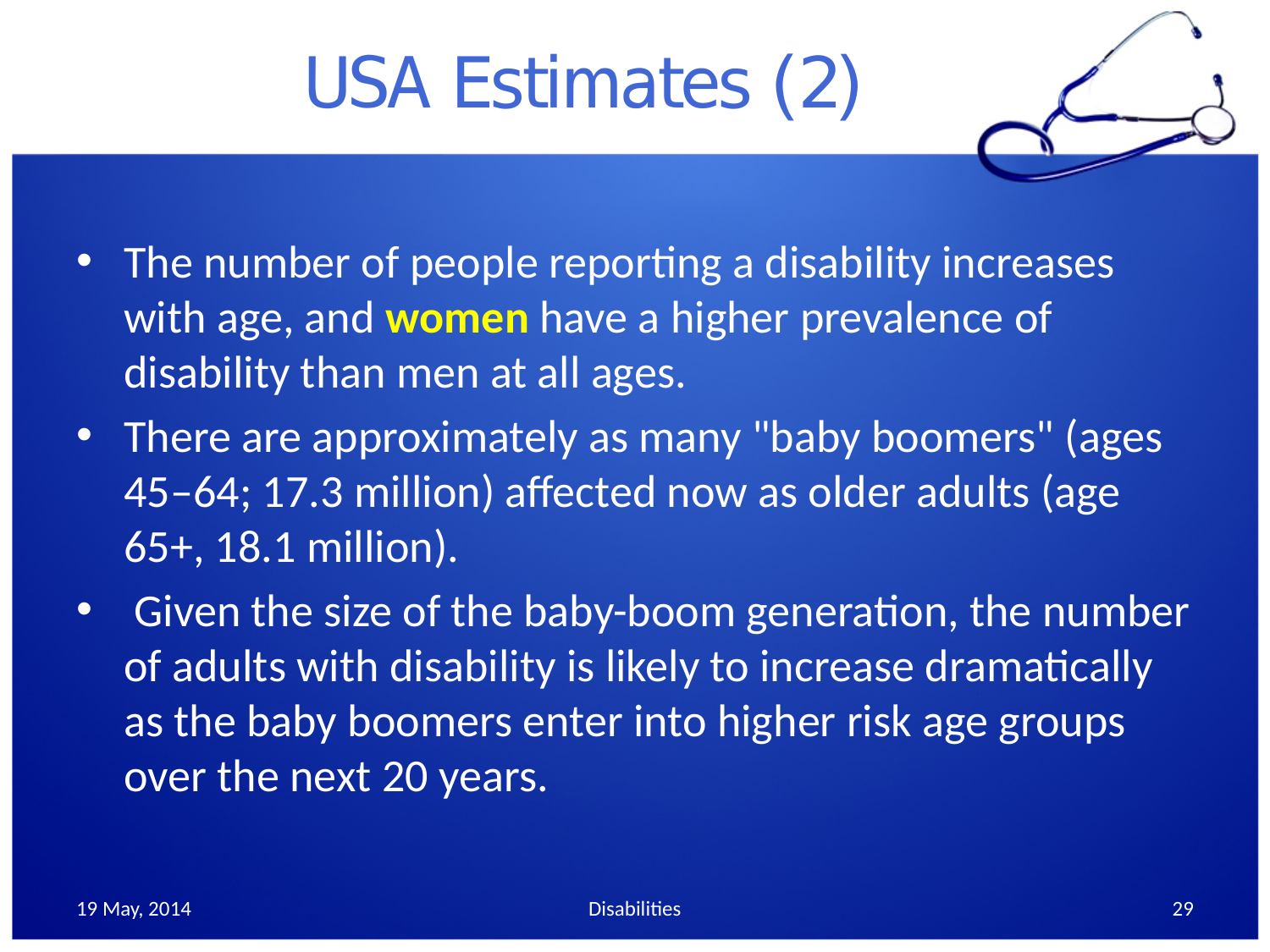

# USA Estimates (2)
The number of people reporting a disability increases with age, and women have a higher prevalence of disability than men at all ages.
There are approximately as many "baby boomers" (ages 45–64; 17.3 million) affected now as older adults (age 65+, 18.1 million).
 Given the size of the baby-boom generation, the number of adults with disability is likely to increase dramatically as the baby boomers enter into higher risk age groups over the next 20 years.

19 May, 2014
Disabilities
29